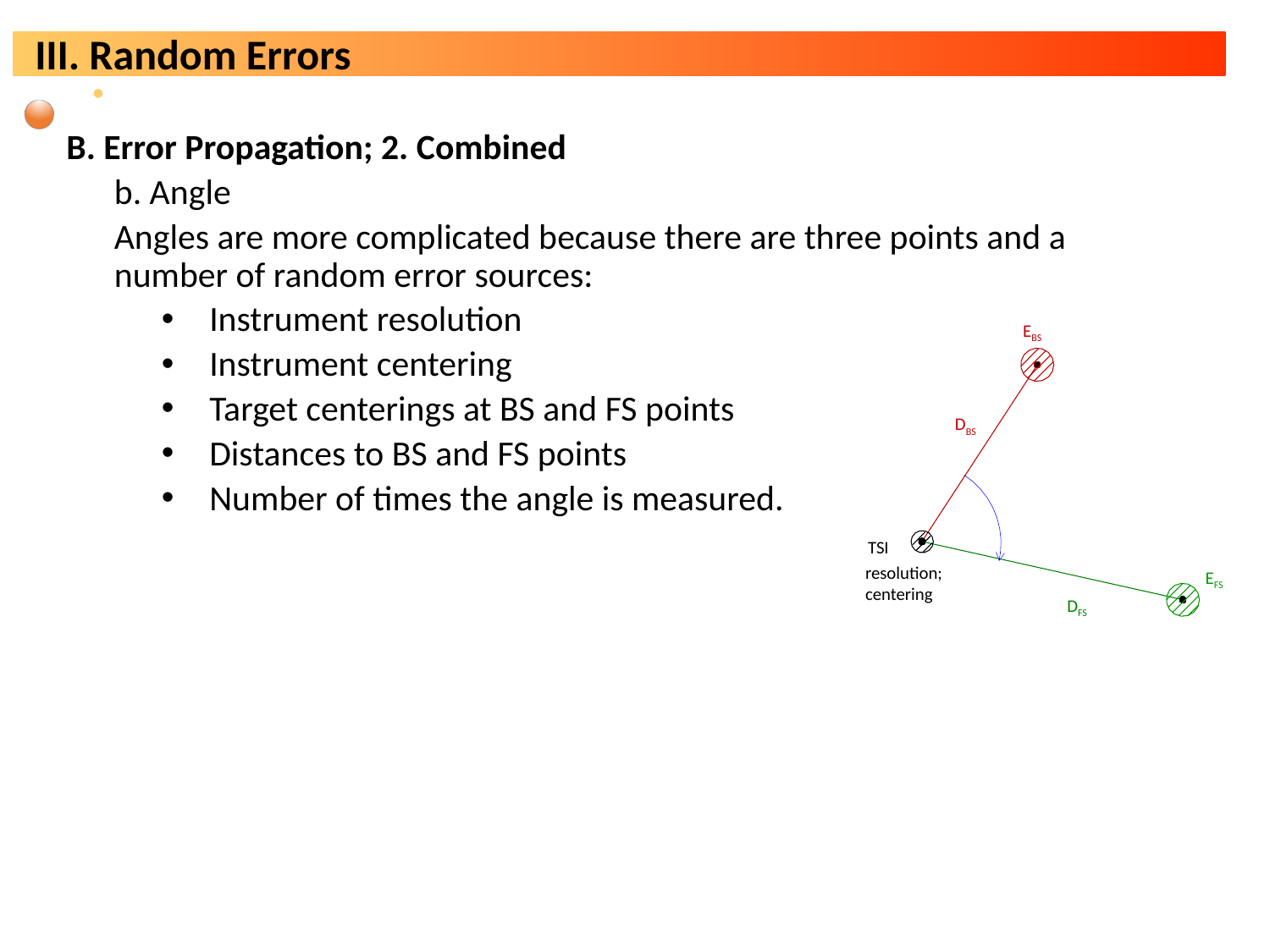

B. Error Propagation; 2. Combined
b. Angle
Angles are more complicated because there are three points and a number of random error sources:
Instrument resolution
Instrument centering
Target centerings at BS and FS points
Distances to BS and FS points
Number of times the angle is measured.
EBS

DBS

TSI

resolution;
centering
EFS

DFS